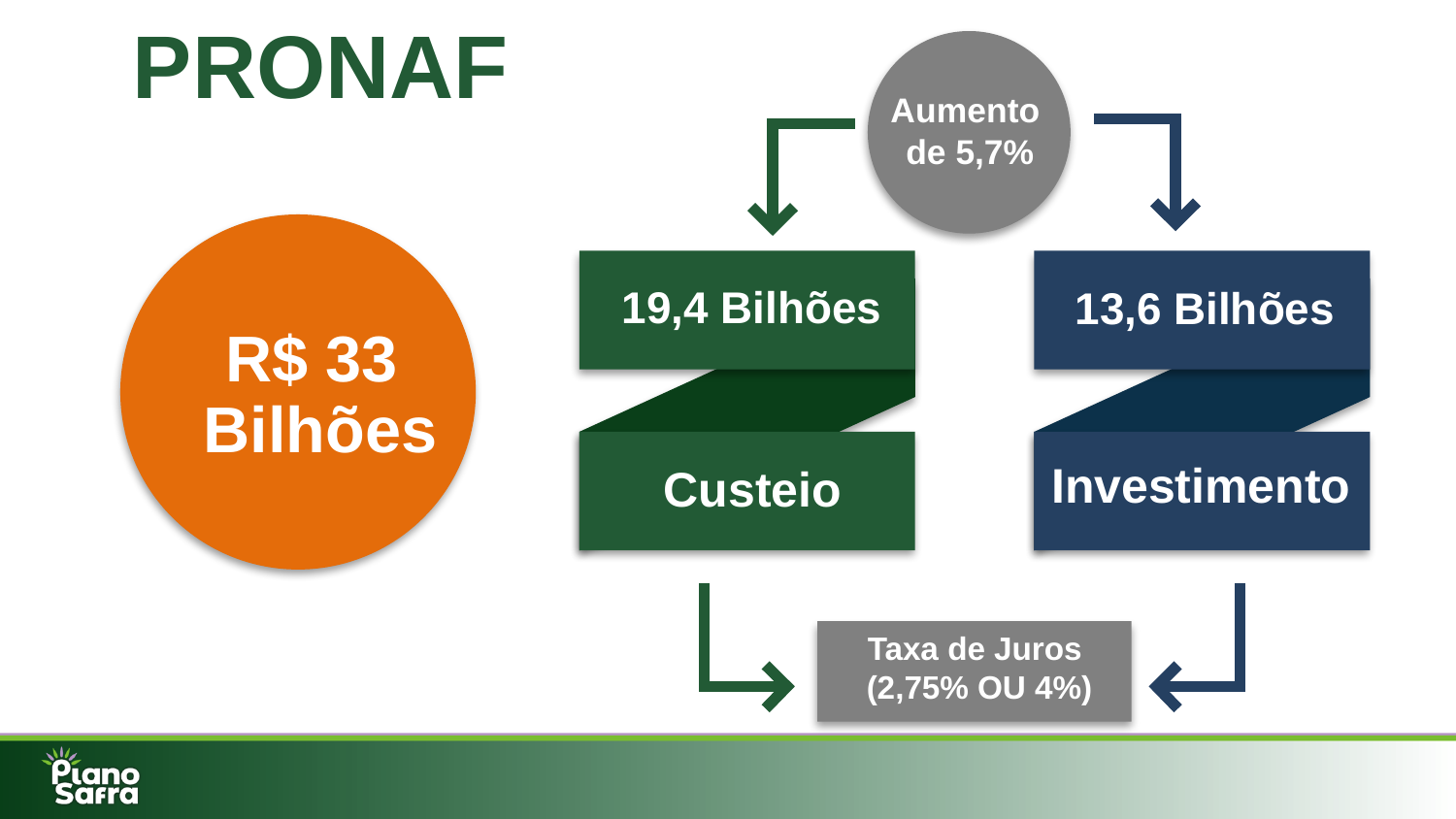

PRONAF

Aumento
de 5,7%

19,4 Bilhões
13,6 Bilhões
R$ 33
Bilhões

Investimento
Custeio

Taxa de Juros
(2,75% OU 4%)